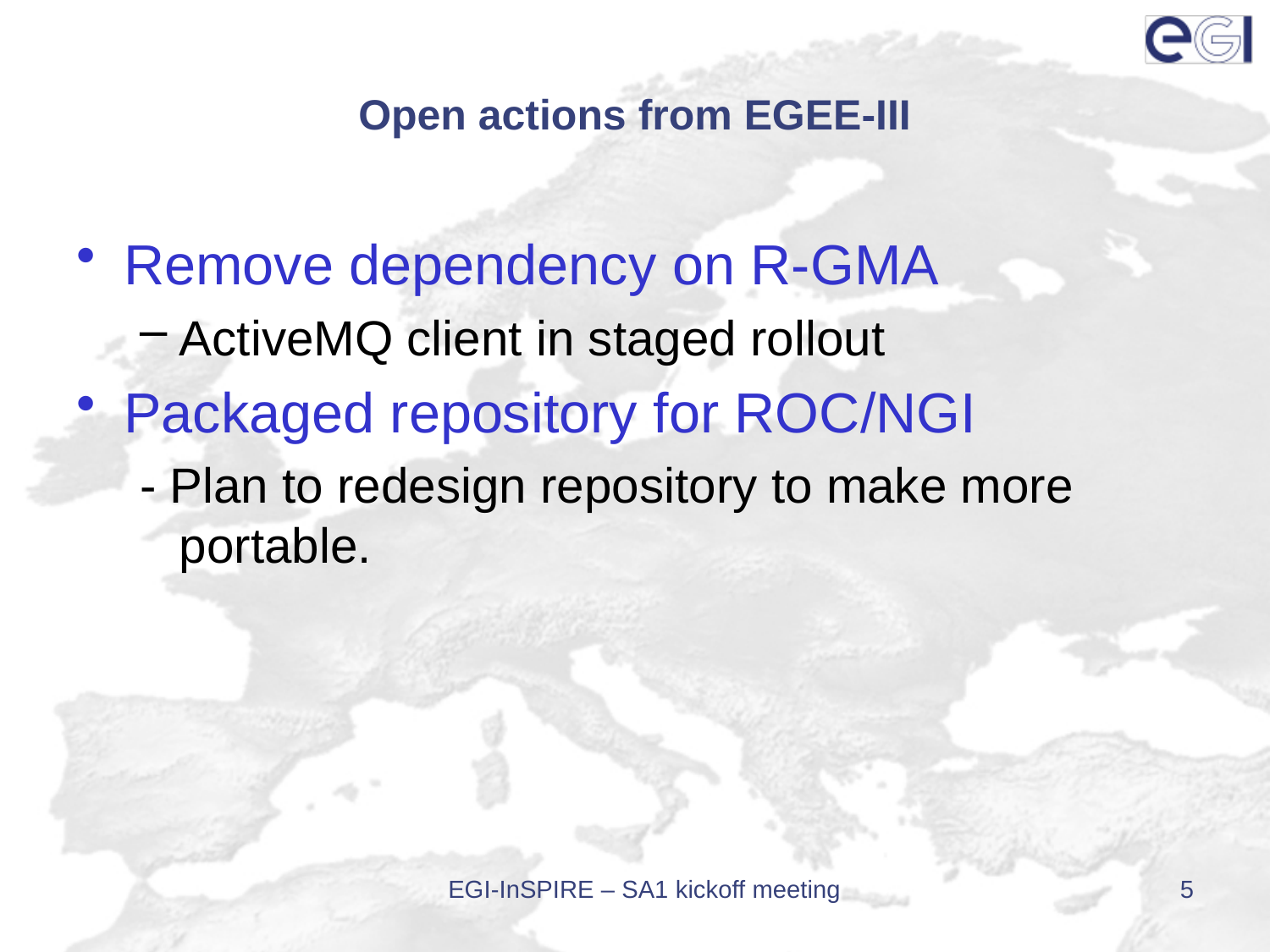

# Open actions from EGEE-III
Remove dependency on R-GMA
ActiveMQ client in staged rollout
Packaged repository for ROC/NGI
- Plan to redesign repository to make more portable.
EGI-InSPIRE – SA1 kickoff meeting
5